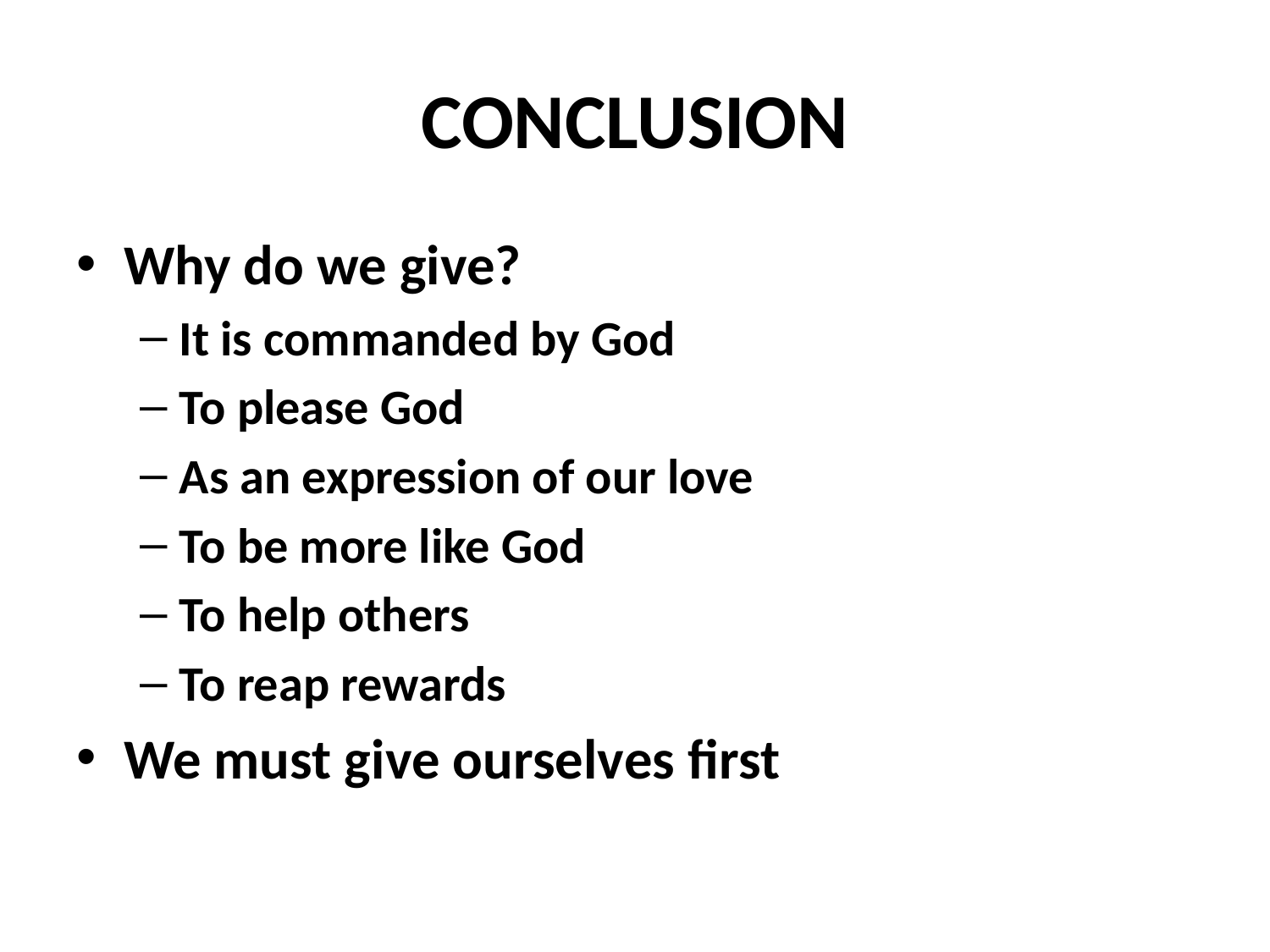

# CONCLUSION
Why do we give?
It is commanded by God
To please God
As an expression of our love
To be more like God
To help others
To reap rewards
We must give ourselves first